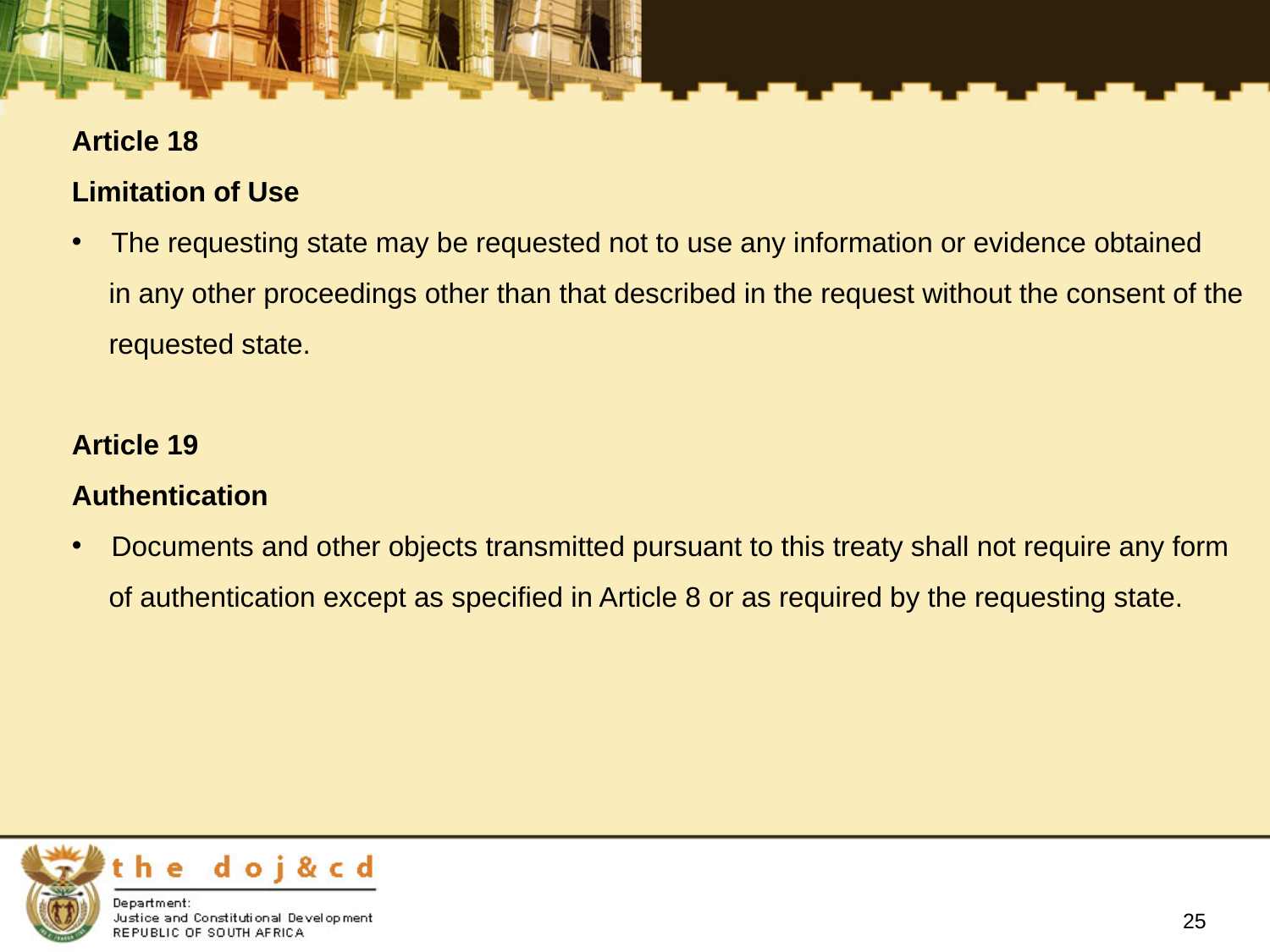

Article 18
Limitation of Use
The requesting state may be requested not to use any information or evidence obtained
	in any other proceedings other than that described in the request without the consent of the
	requested state.

Article 19
Authentication
Documents and other objects transmitted pursuant to this treaty shall not require any form
	of authentication except as specified in Article 8 or as required by the requesting state.

25